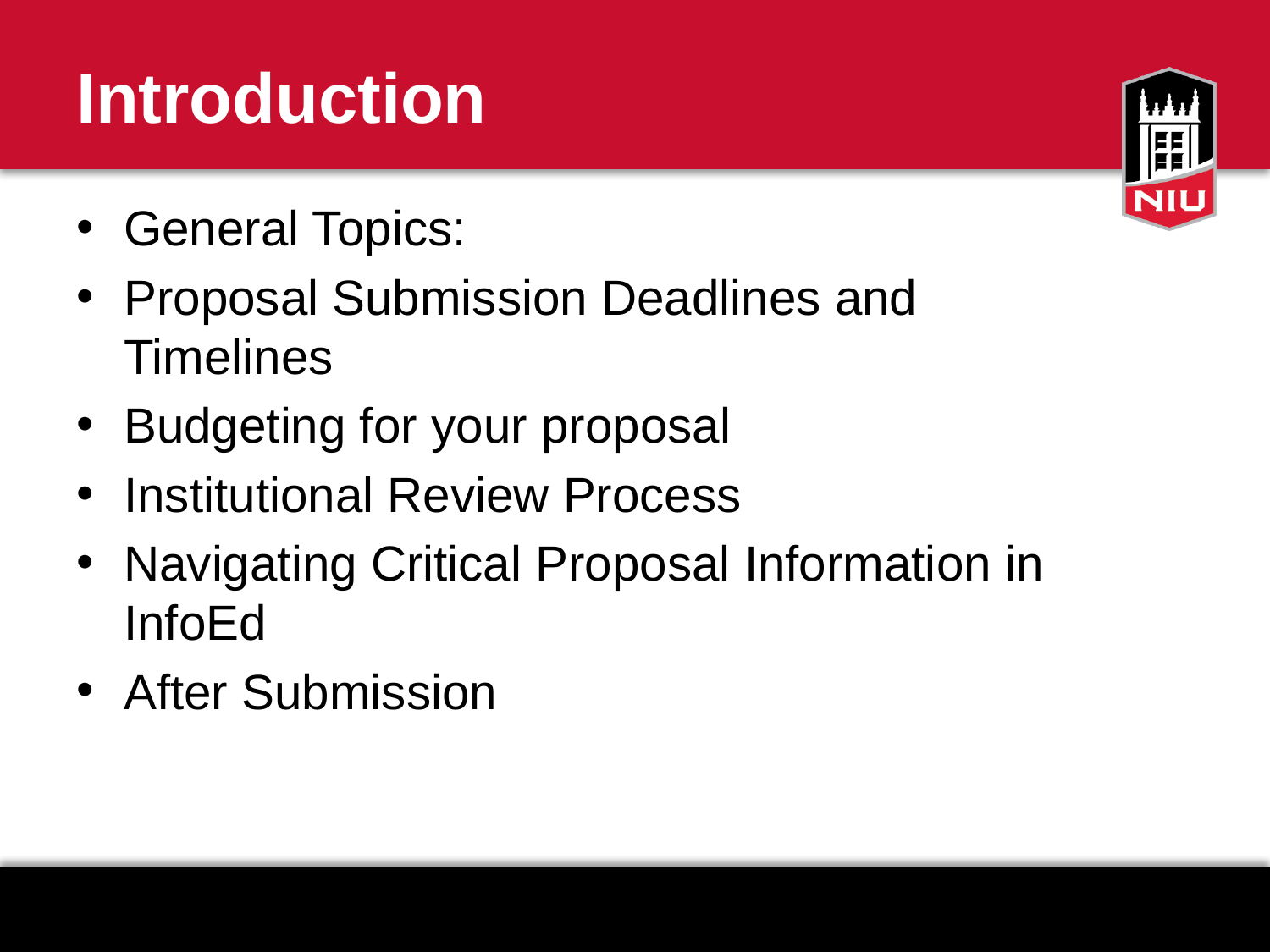

# Introduction
General Topics:
Proposal Submission Deadlines and Timelines
Budgeting for your proposal
Institutional Review Process
Navigating Critical Proposal Information in InfoEd
After Submission